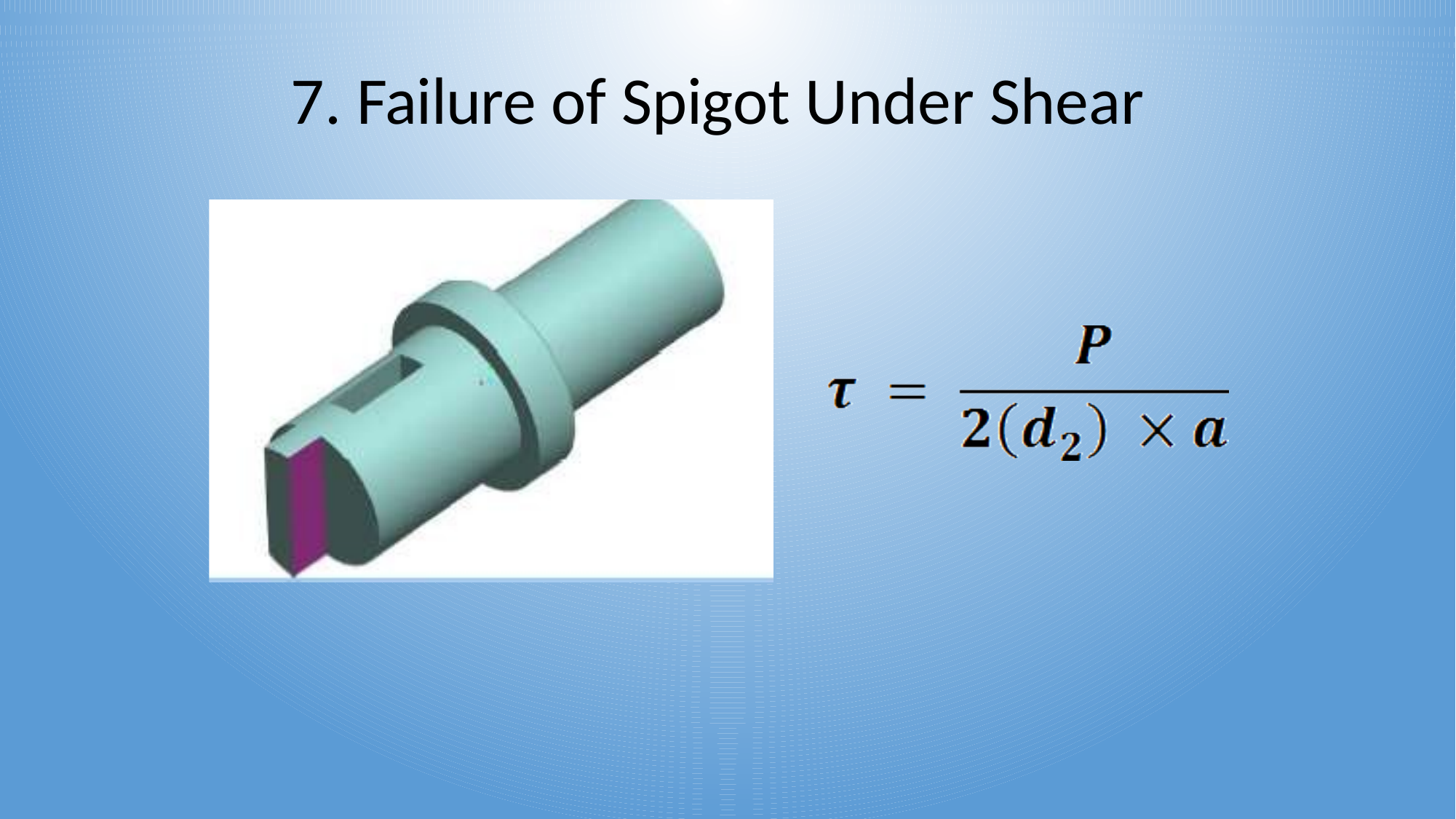

# 7. Failure of Spigot Under Shear